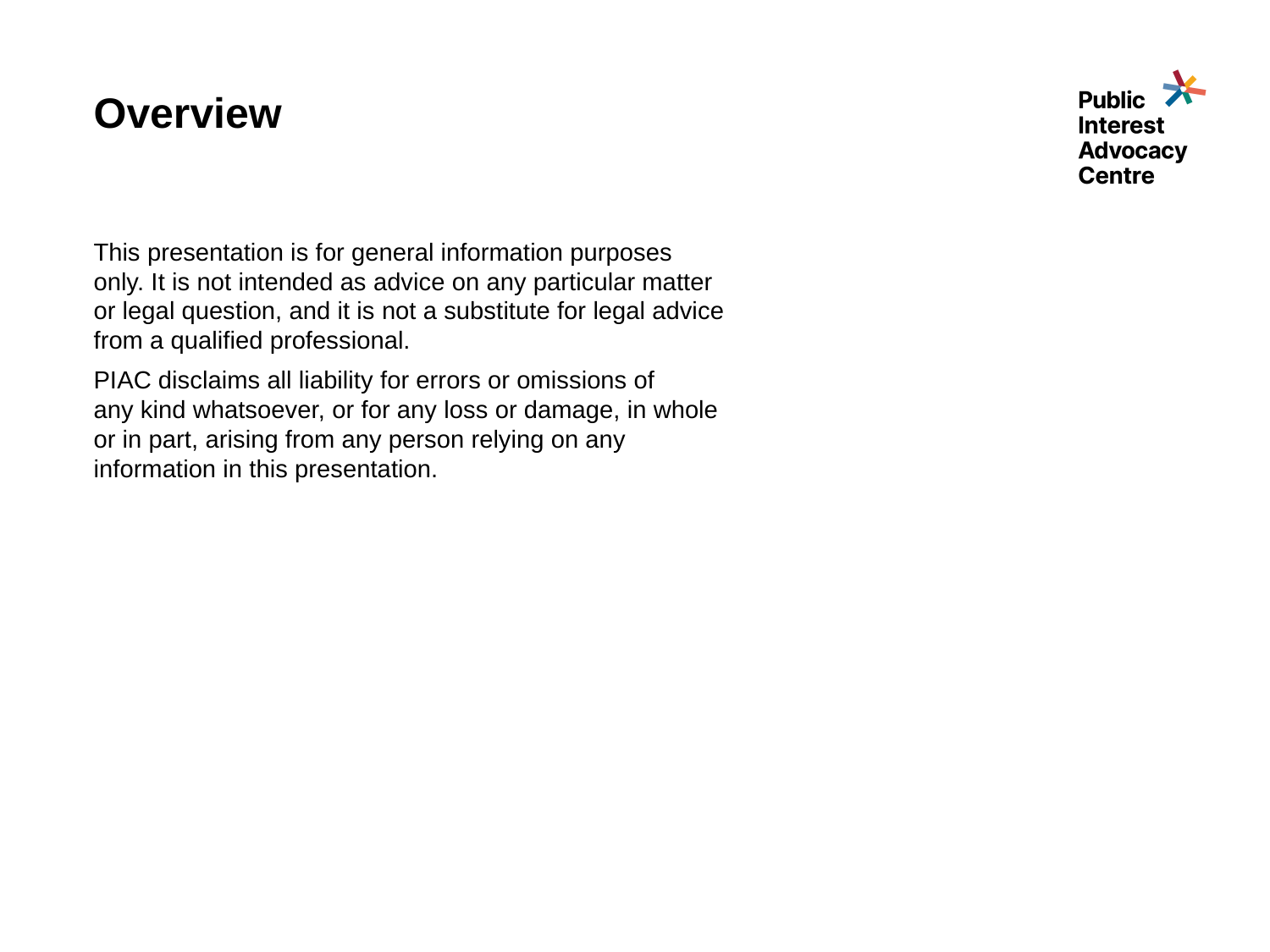

# Overview
This presentation is for general information purposes only. It is not intended as advice on any particular matter or legal question, and it is not a substitute for legal advice from a qualified professional.
PIAC disclaims all liability for errors or omissions of any kind whatsoever, or for any loss or damage, in whole or in part, arising from any person relying on any
information in this presentation.